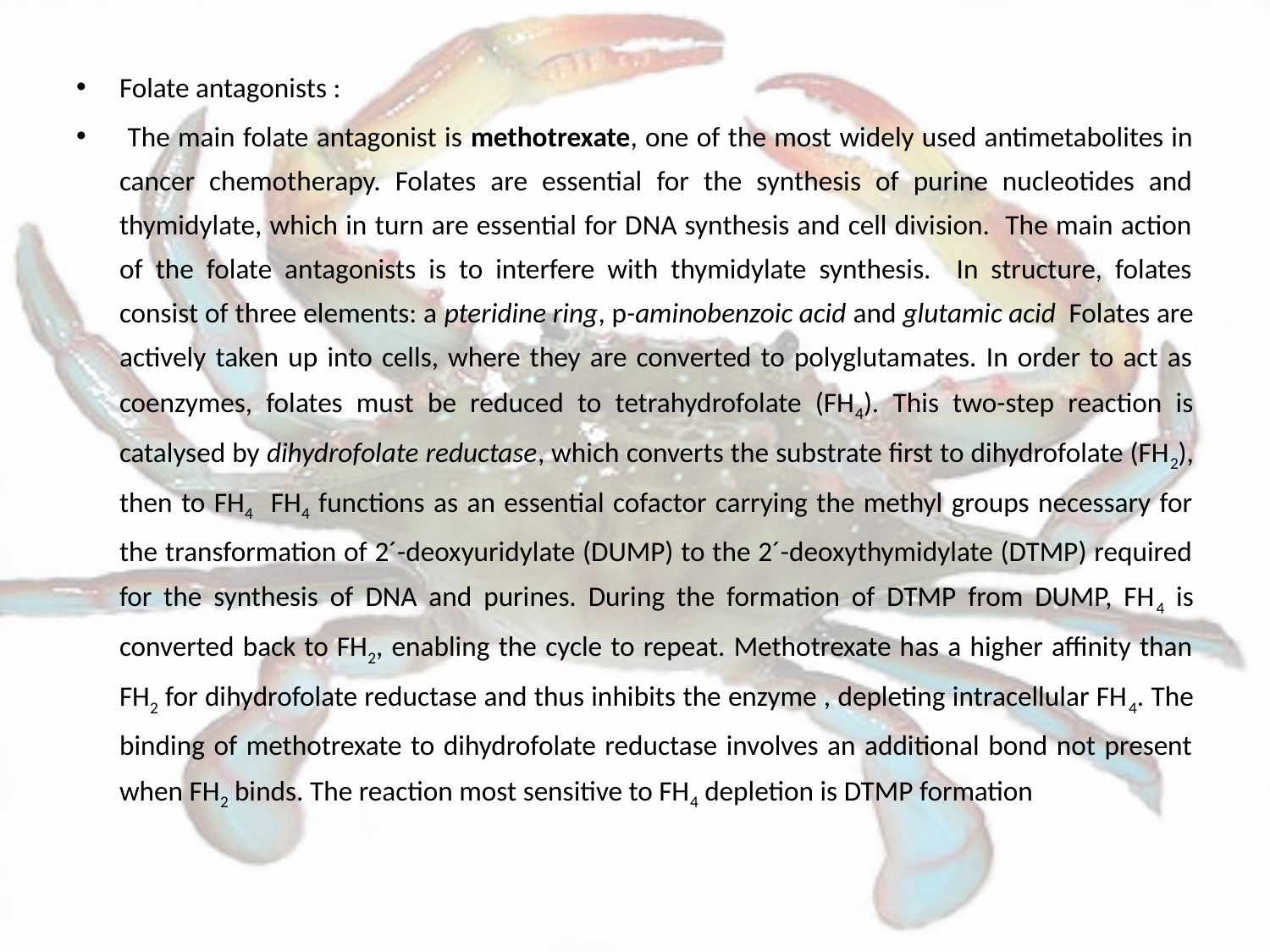

Folate antagonists :
 The main folate antagonist is methotrexate, one of the most widely used antimetabolites in cancer chemotherapy. Folates are essential for the synthesis of purine nucleotides and thymidylate, which in turn are essential for DNA synthesis and cell division.  The main action of the folate antagonists is to interfere with thymidylate synthesis.  In structure, folates consist of three elements: a pteridine ring, p-aminobenzoic acid and glutamic acid  Folates are actively taken up into cells, where they are converted to polyglutamates. In order to act as coenzymes, folates must be reduced to tetrahydrofolate (FH4). This two-step reaction is catalysed by dihydrofolate reductase, which converts the substrate first to dihydrofolate (FH2), then to FH4  FH4 functions as an essential cofactor carrying the methyl groups necessary for the transformation of 2´-deoxyuridylate (DUMP) to the 2´-deoxythymidylate (DTMP) required for the synthesis of DNA and purines. During the formation of DTMP from DUMP, FH4 is converted back to FH2, enabling the cycle to repeat. Methotrexate has a higher affinity than FH2 for dihydrofolate reductase and thus inhibits the enzyme , depleting intracellular FH4. The binding of methotrexate to dihydrofolate reductase involves an additional bond not present when FH2 binds. The reaction most sensitive to FH4 depletion is DTMP formation